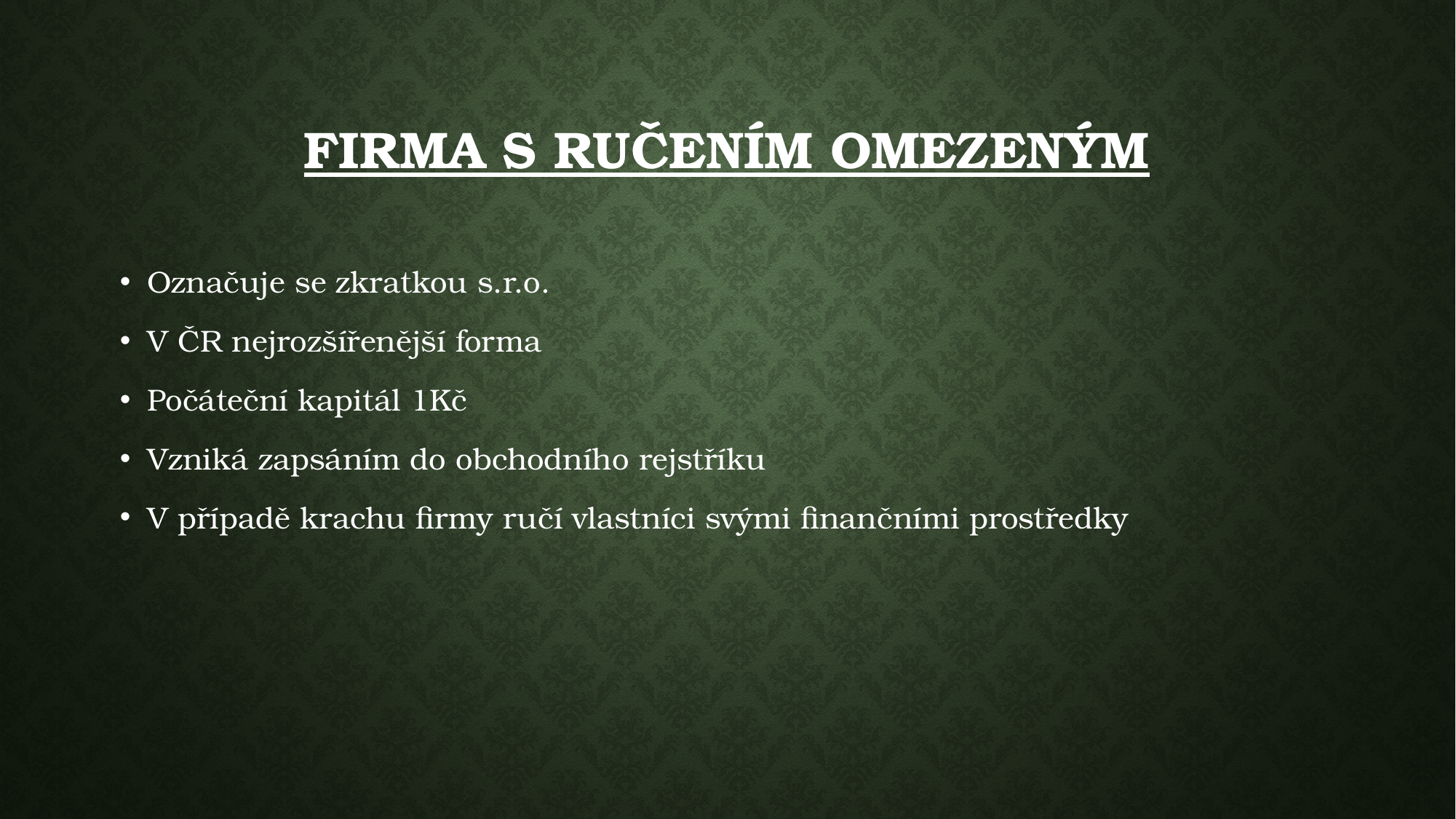

# Firma s ručením omezeným
Označuje se zkratkou s.r.o.
V ČR nejrozšířenější forma
Počáteční kapitál 1Kč
Vzniká zapsáním do obchodního rejstříku
V případě krachu firmy ručí vlastníci svými finančními prostředky